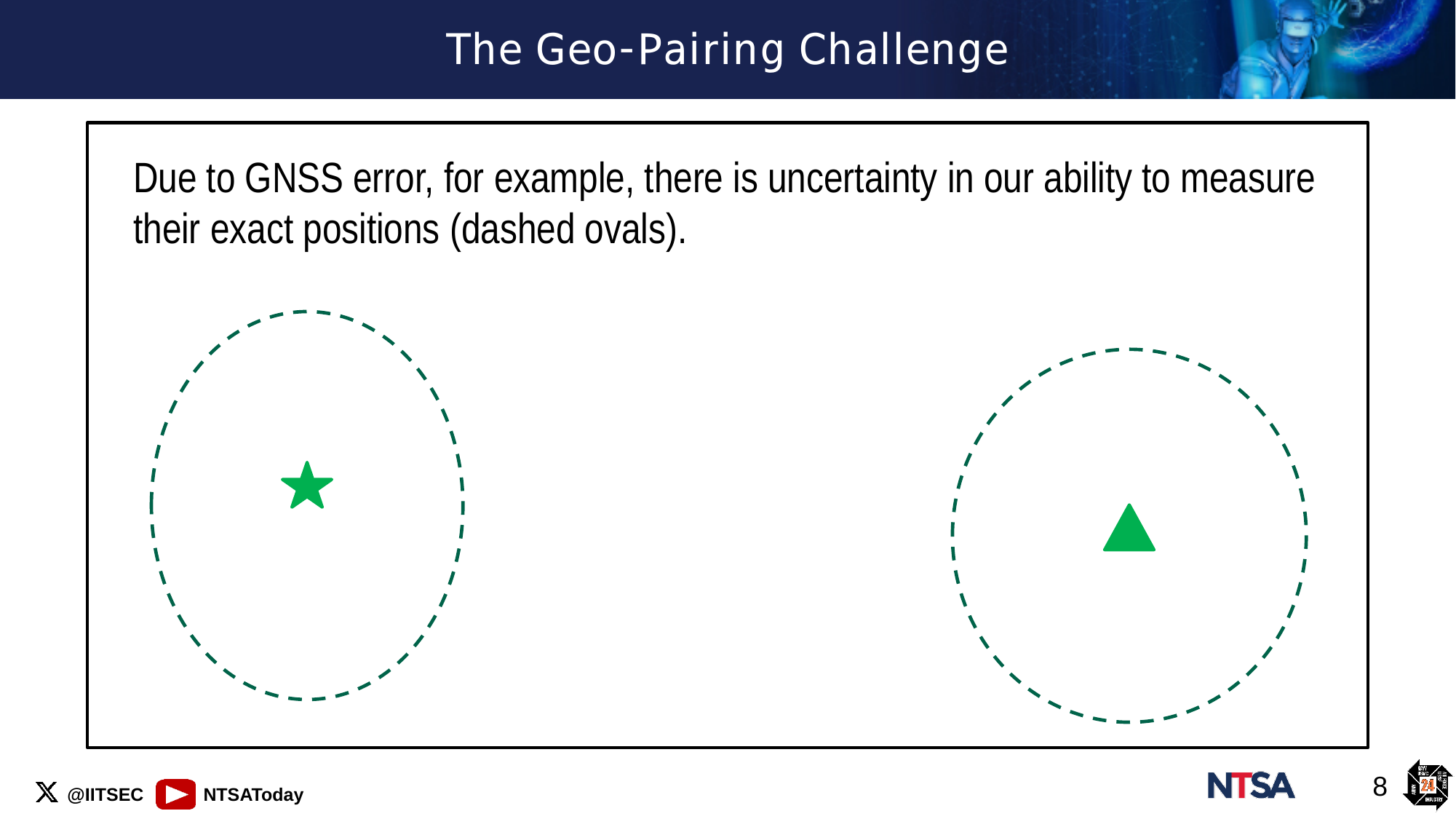

# The Geo-Pairing Challenge

Due to GNSS error, for example, there is uncertainty in our ability to measure their exact positions (dashed ovals).

8